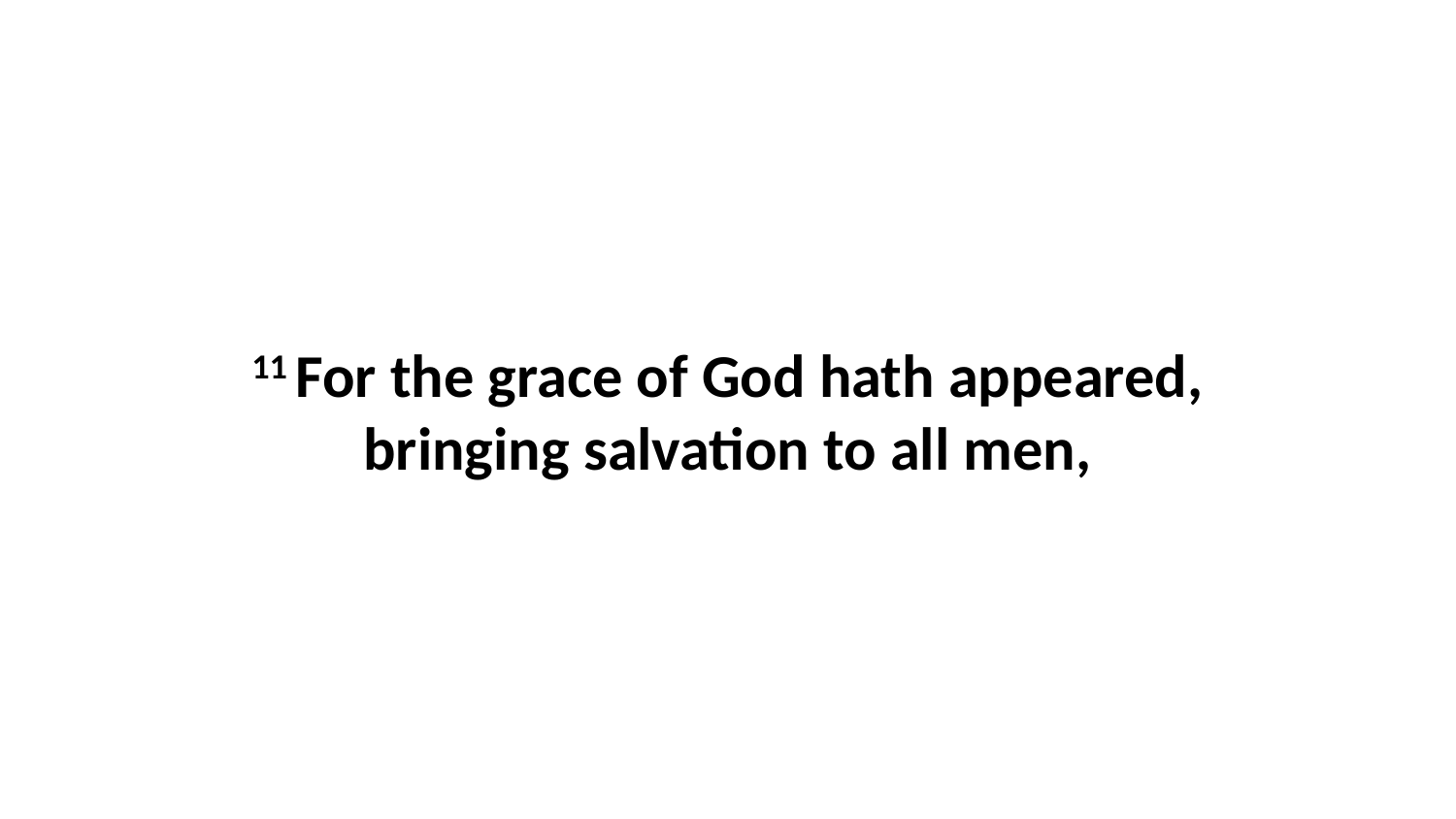

11 For the grace of God hath appeared, bringing salvation to all men,